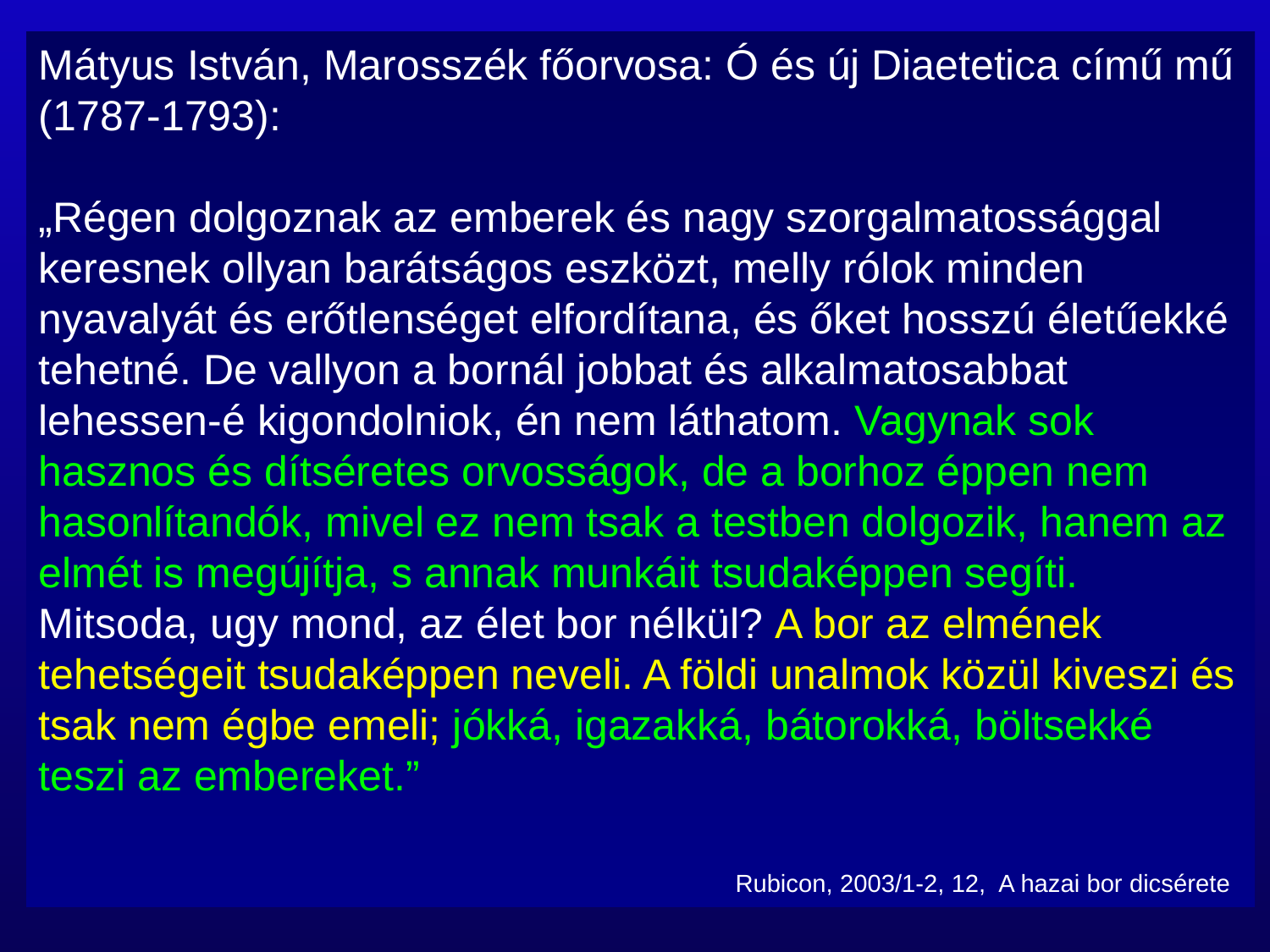

Mátyus István, Marosszék főorvosa: Ó és új Diaetetica című mű (1787-1793):

„Régen dolgoznak az emberek és nagy szorgalmatossággal keresnek ollyan barátságos eszközt, melly rólok minden nyavalyát és erőtlenséget elfordítana, és őket hosszú életűekké tehetné. De vallyon a bornál jobbat és alkalmatosabbat lehessen-é kigondolniok, én nem láthatom. Vagynak sok hasznos és dítséretes orvosságok, de a borhoz éppen nem hasonlítandók, mivel ez nem tsak a testben dolgozik, hanem az elmét is megújítja, s annak munkáit tsudaképpen segíti. Mitsoda, ugy mond, az élet bor nélkül? A bor az elmének tehetségeit tsudaképpen neveli. A földi unalmok közül kiveszi és tsak nem égbe emeli; jókká, igazakká, bátorokká, böltsekké teszi az embereket.”

		         		                           Rubicon, 2003/1-2, 12,  A hazai bor dicsérete